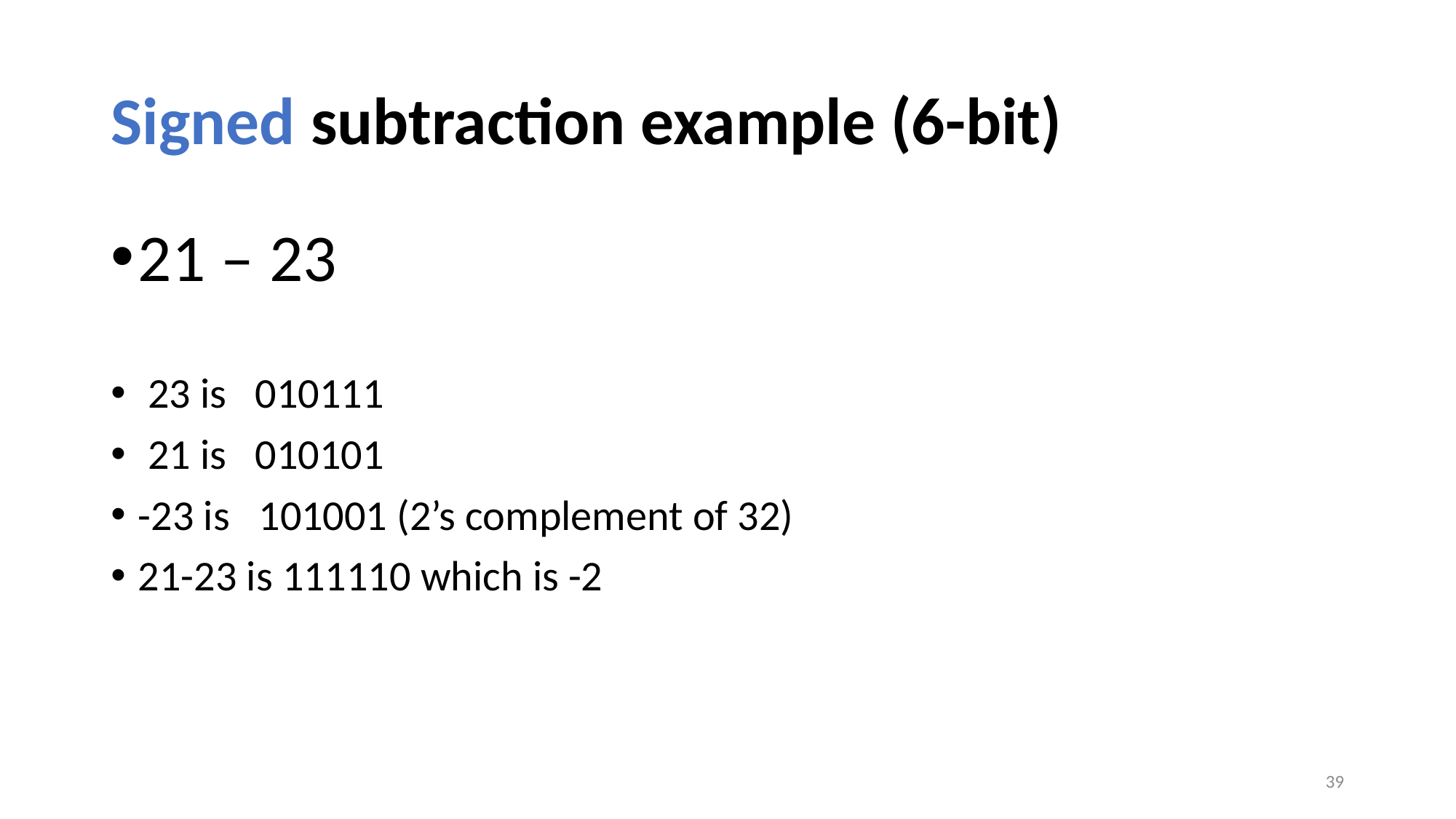

# Signed subtraction example (6-bit)
21 – 23

 23 is   010111
 21 is   010101
-23 is   101001 (2’s complement of 32)
21-23 is 111110 which is -2

39